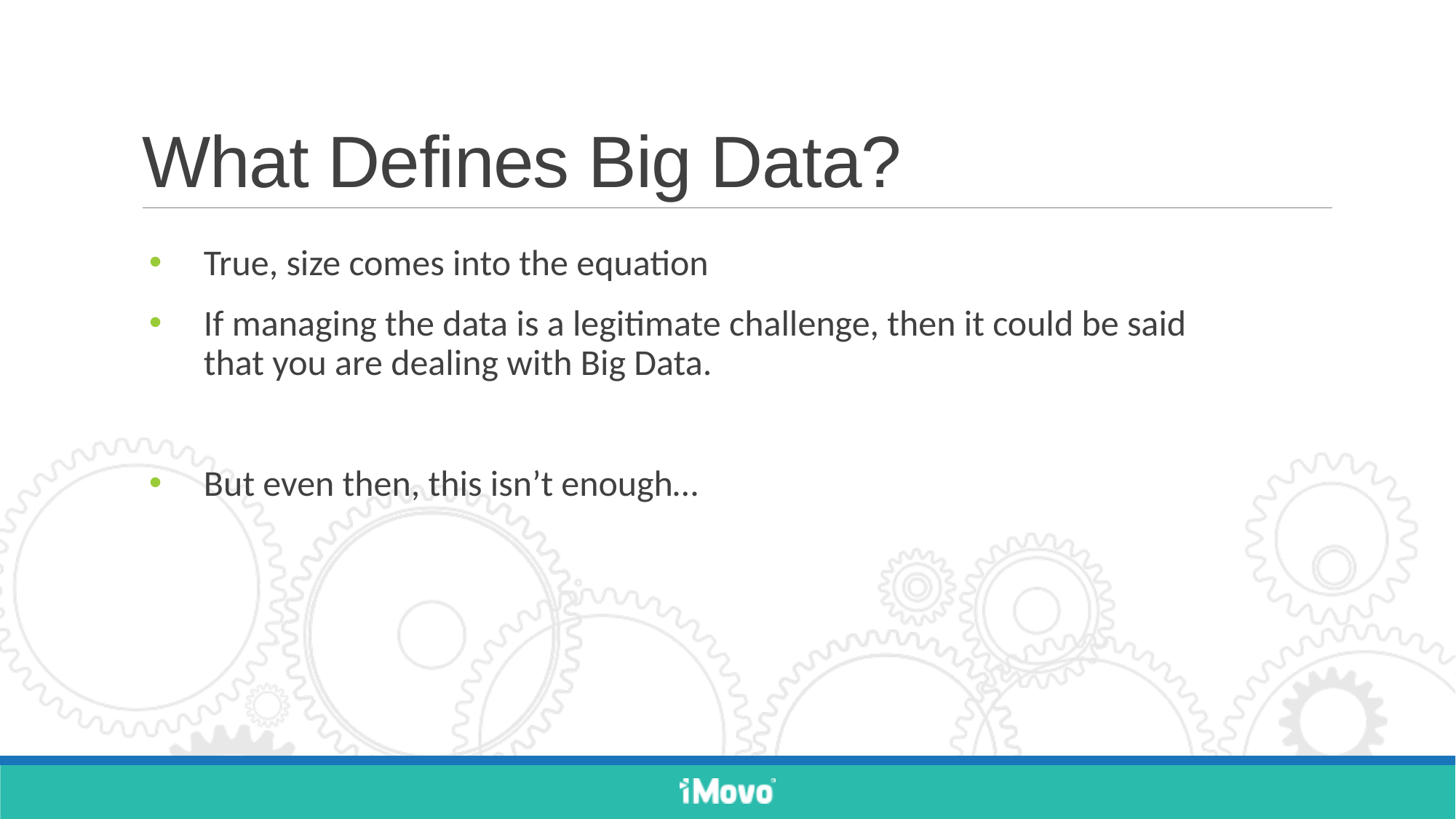

# What Defines Big Data?
True, size comes into the equation
If managing the data is a legitimate challenge, then it could be said
that you are dealing with Big Data.

But even then, this isn’t enough…